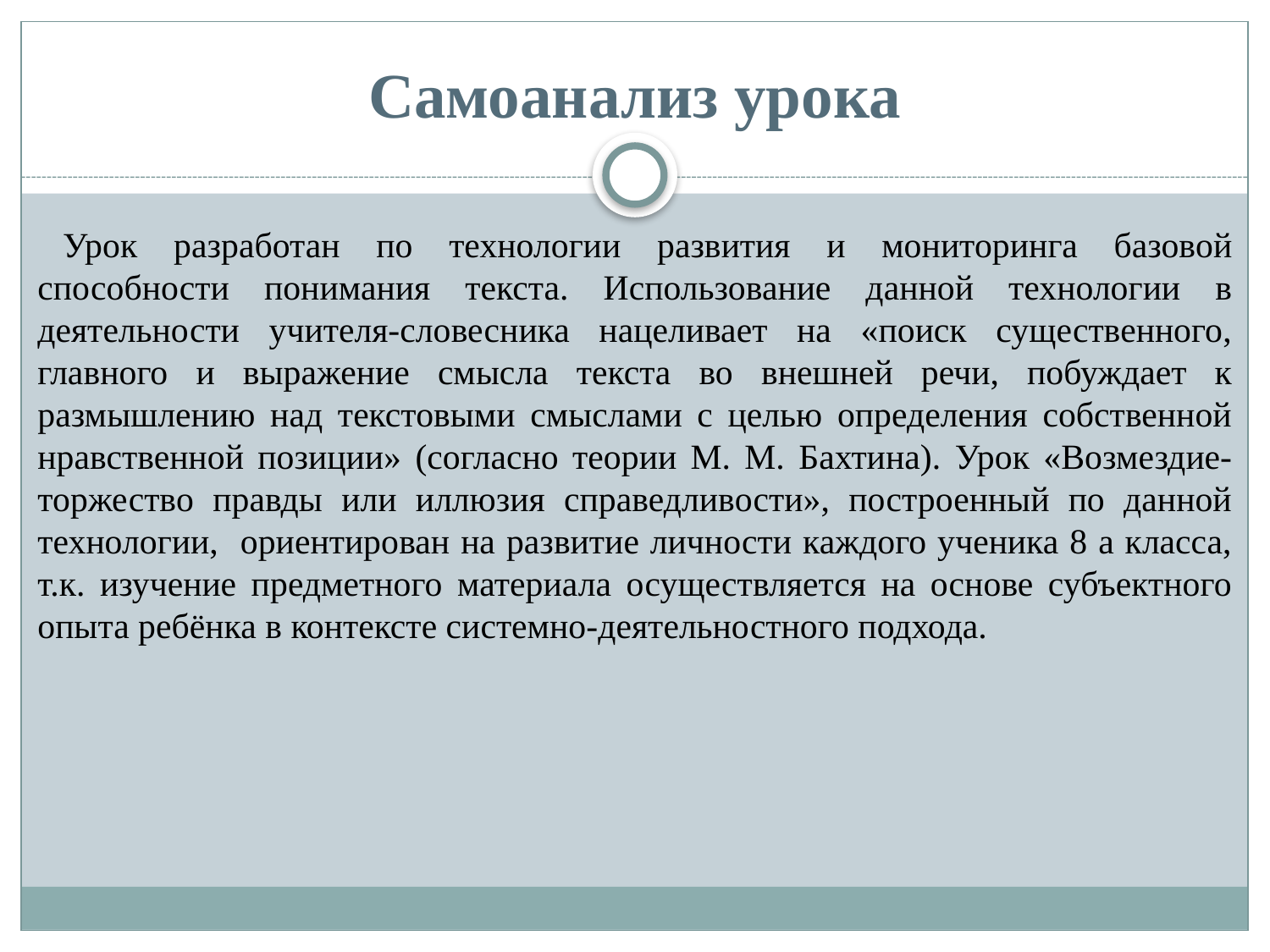

# Самоанализ урока
Урок разработан по технологии развития и мониторинга базовой способности понимания текста. Использование данной технологии в деятельности учителя-словесника нацеливает на «поиск существенного, главного и выражение смысла текста во внешней речи, побуждает к размышлению над текстовыми смыслами с целью определения собственной нравственной позиции» (согласно теории М. М. Бахтина). Урок «Возмездие- торжество правды или иллюзия справедливости», построенный по данной технологии,  ориентирован на развитие личности каждого ученика 8 а класса, т.к. изучение предметного материала осуществляется на основе субъектного опыта ребёнка в контексте системно-деятельностного подхода.